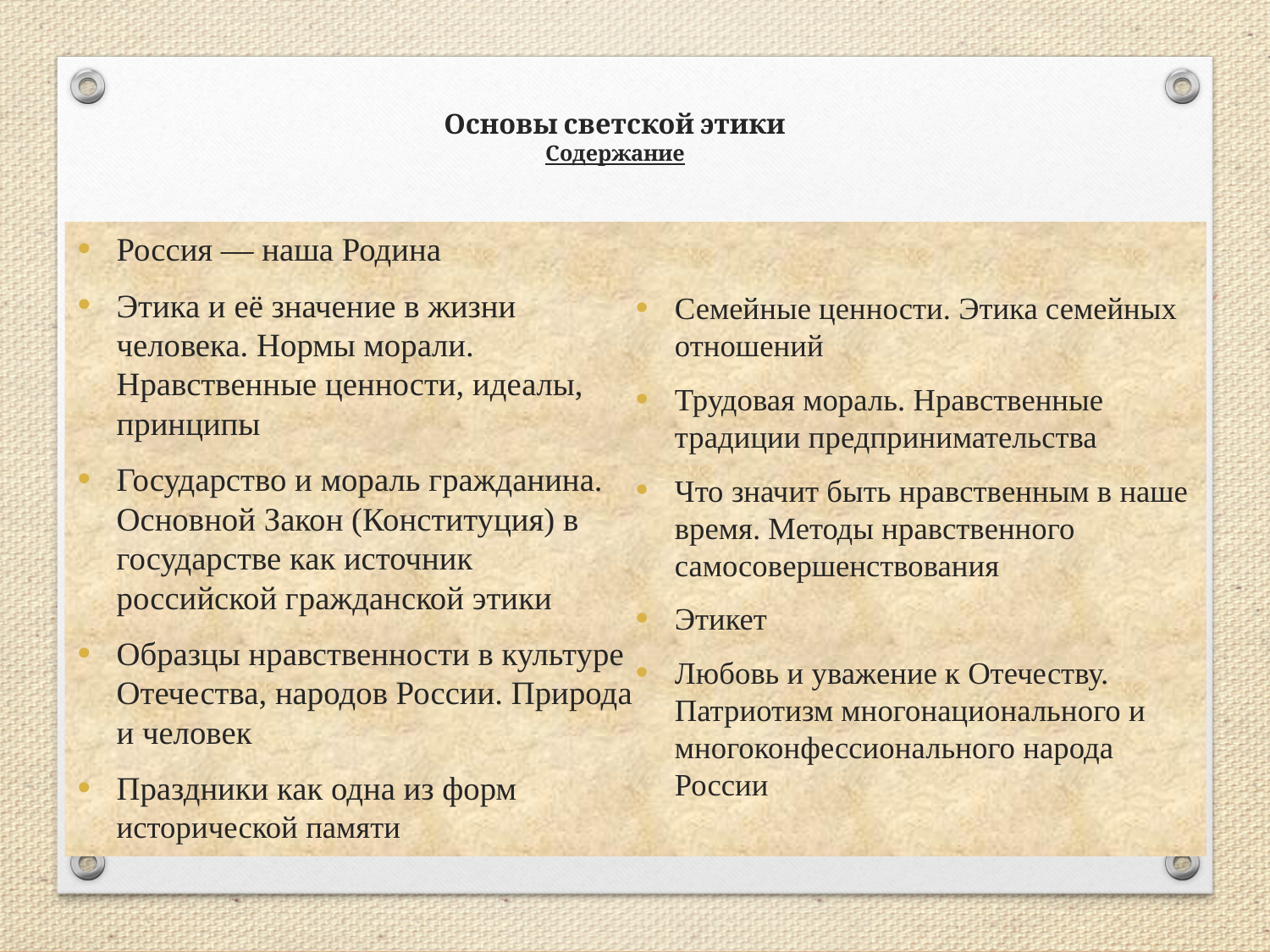

# Основы светской этики Содержание
Россия — наша Родина
Этика и её значение в жизни человека. Нормы морали. Нравственные ценности, идеалы, принципы
Государство и мораль гражданина. Основной Закон (Конституция) в государстве как источник российской гражданской этики
Образцы нравственности в культуре Отечества, народов России. Природа и человек
Праздники как одна из форм исторической памяти

Семейные ценности. Этика семейных отношений
Трудовая мораль. Нравственные традиции предпринимательства
Что значит быть нравственным в наше время. Методы нравственного самосовершенствования
Этикет
Любовь и уважение к Отечеству. Патриотизм многонационального и многоконфессионального народа России